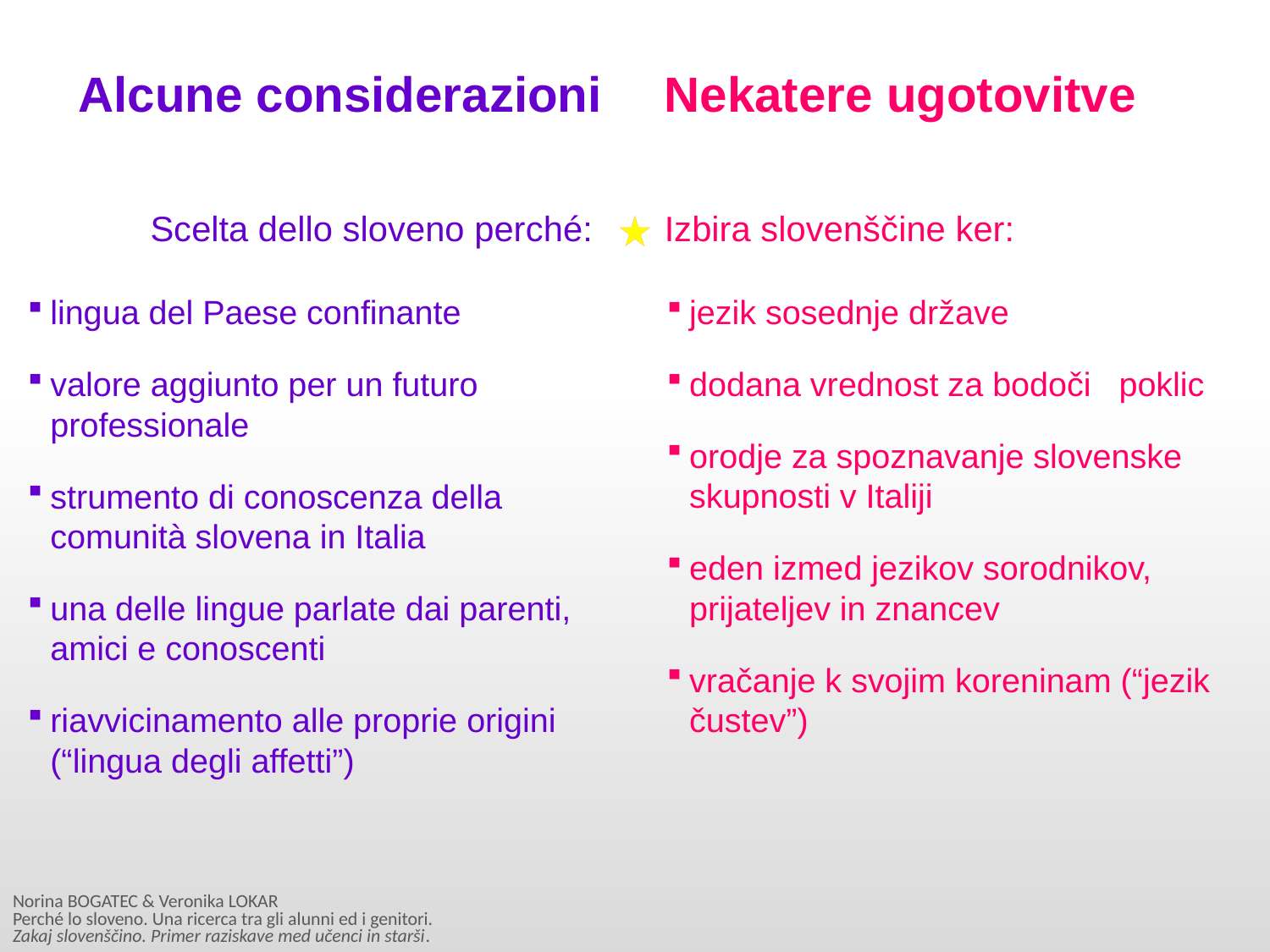

Alcune considerazioni

Scelta dello sloveno perché:
lingua del Paese confinante
valore aggiunto per un futuro  professionale
strumento di conoscenza della comunità slovena in Italia
una delle lingue parlate dai parenti, amici e conoscenti
riavvicinamento alle proprie origini (“lingua degli affetti”)
Nekatere ugotovitve

Izbira slovenščine ker:
jezik sosednje države
dodana vrednost za bodoči   poklic
orodje za spoznavanje slovenske skupnosti v Italiji
eden izmed jezikov sorodnikov, prijateljev in znancev
vračanje k svojim koreninam (“jezik čustev”)

Norina BOGATEC & Veronika LOKAR
Perché lo sloveno. Una ricerca tra gli alunni ed i genitori.
Zakaj slovenščino. Primer raziskave med učenci in starši.